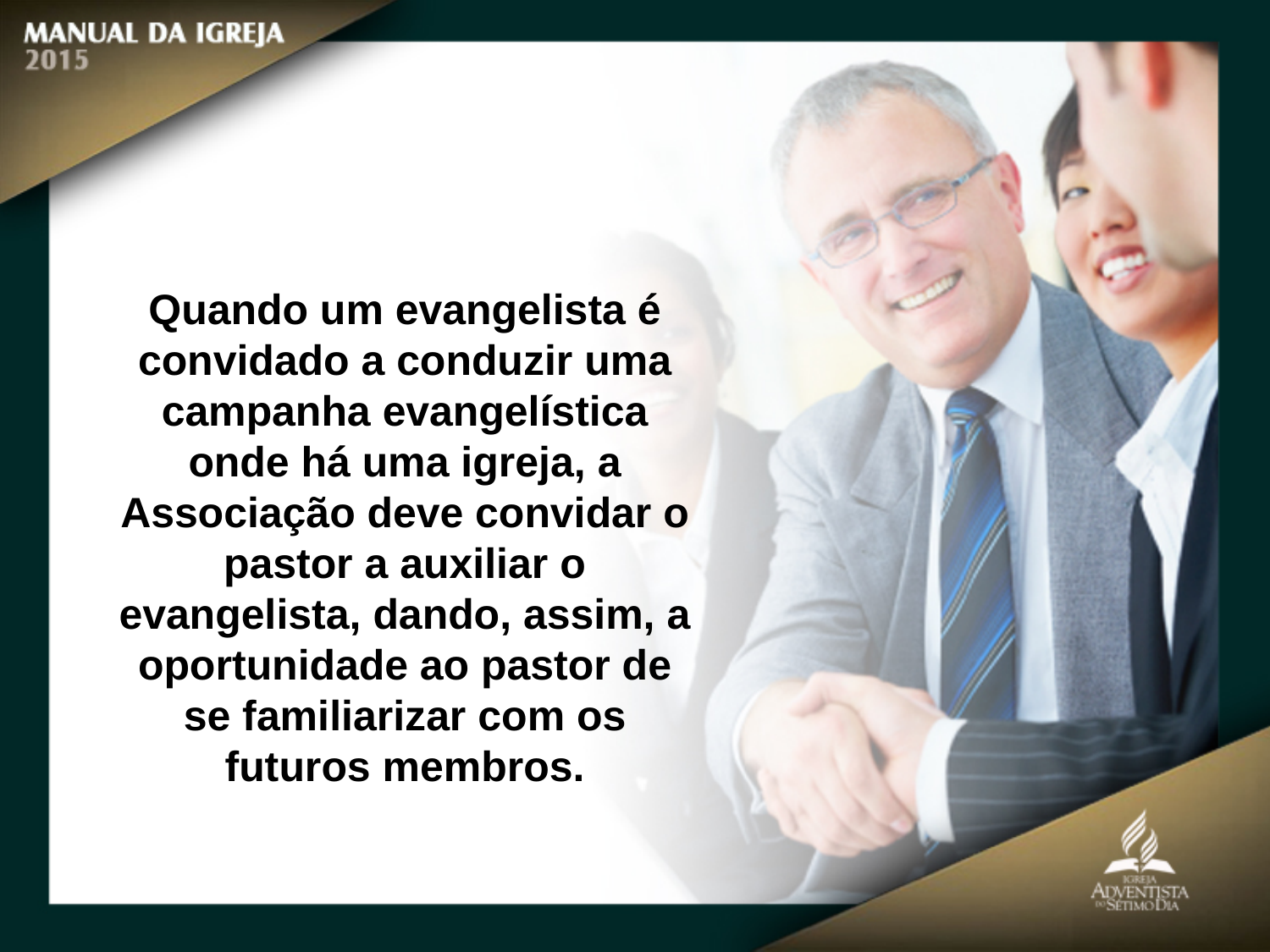

Quando um evangelista é convidado a conduzir uma campanha evangelística
onde há uma igreja, a Associação deve convidar o pastor a auxiliar o evangelista, dando, assim, a oportunidade ao pastor de se familiarizar com os futuros membros.